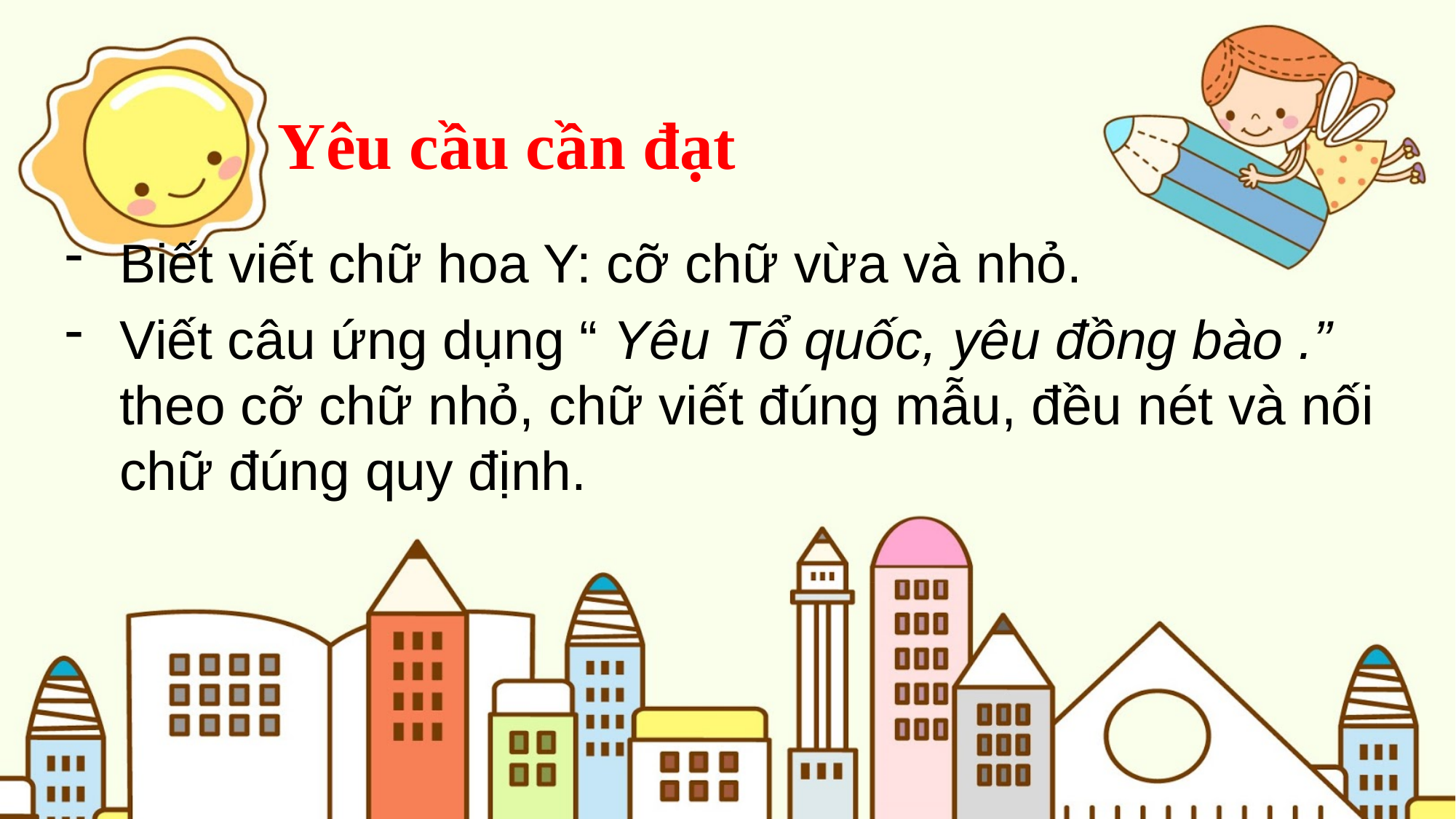

Yêu cầu cần đạt
Biết viết chữ hoa Y: cỡ chữ vừa và nhỏ.
Viết câu ứng dụng “ Yêu Tổ quốc, yêu đồng bào .” theo cỡ chữ nhỏ, chữ viết đúng mẫu, đều nét và nối chữ đúng quy định.